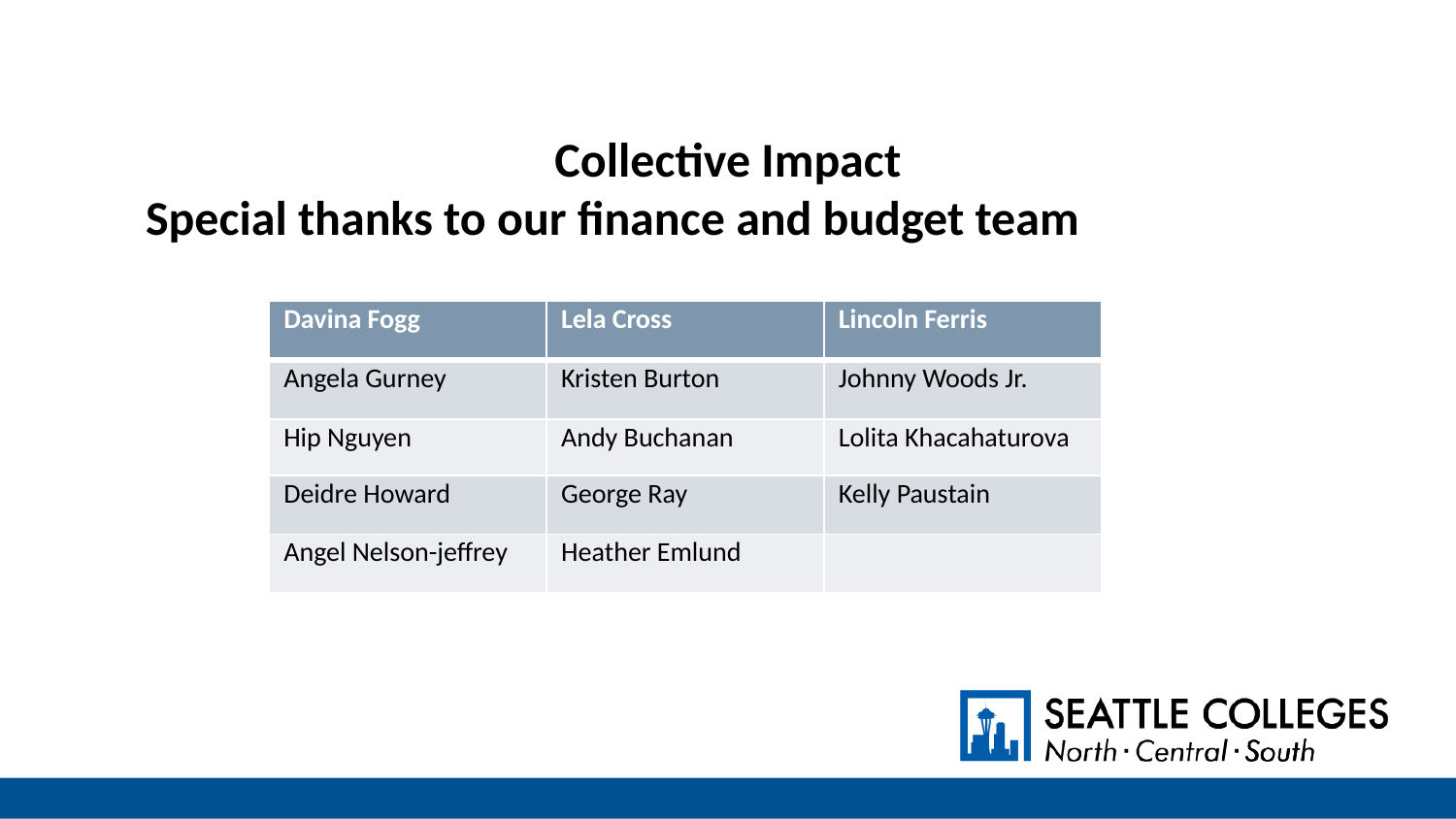

Collective Impact
Special thanks to our finance and budget team

| Davina Fogg | Lela Cross | Lincoln Ferris |
| --- | --- | --- |
| Angela Gurney | Kristen Burton | Johnny Woods Jr. |
| Hip Nguyen | Andy Buchanan | Lolita Khacahaturova |
| Deidre Howard | George Ray | Kelly Paustain |
| Angel Nelson-jeffrey | Heather Emlund |  |